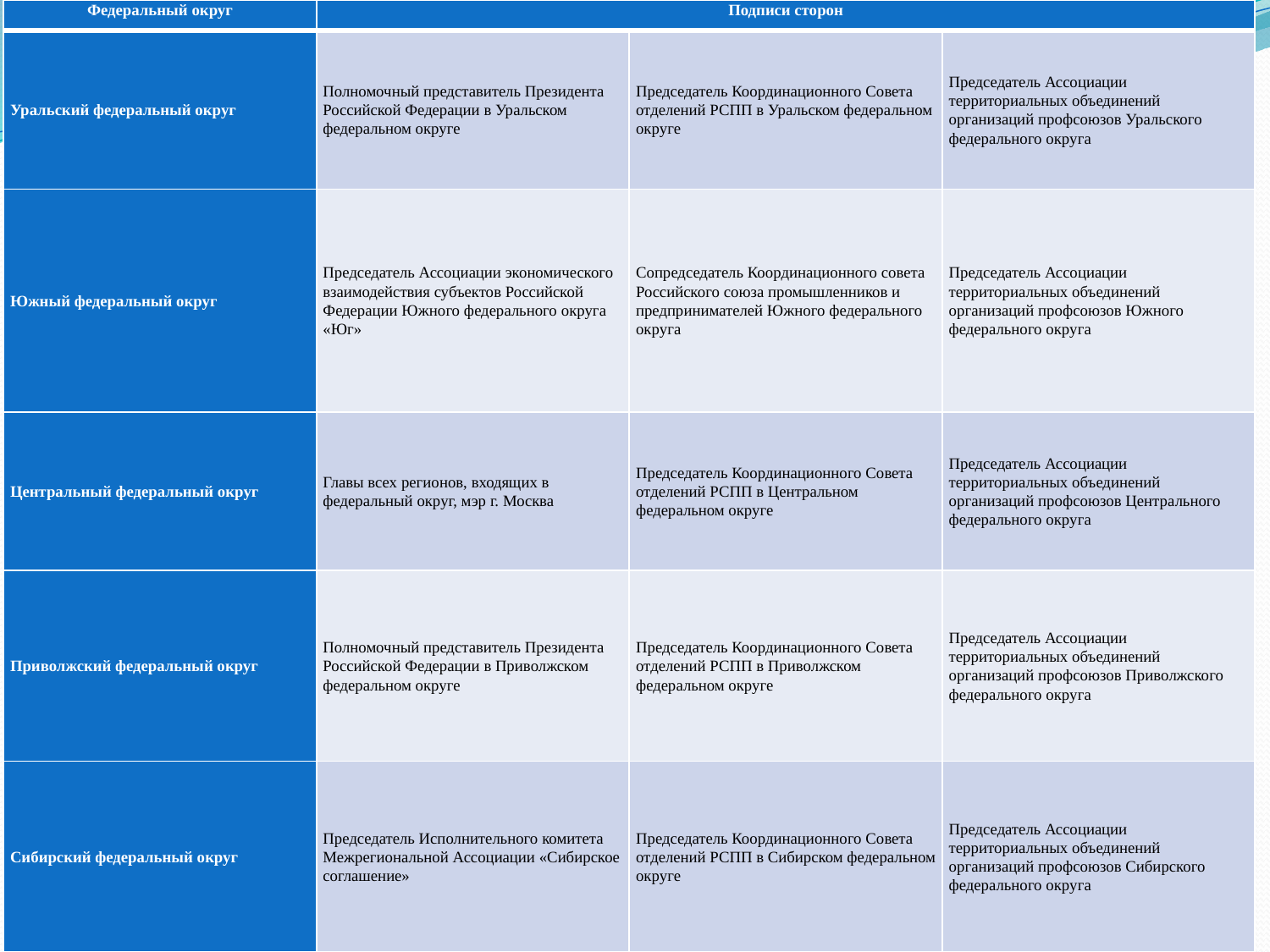

| Федеральный округ | Подписи сторон |  |  |
| --- | --- | --- | --- |
| Уральский федеральный округ | Полномочный представитель Президента Российской Федерации в Уральском федеральном округе | Председатель Координационного Совета отделений РСПП в Уральском федеральном округе | Председатель Ассоциации территориальных объединений организаций профсоюзов Уральского федерального округа |
| Южный федеральный округ | Председатель Ассоциации экономического взаимодействия субъектов Российской Федерации Южного федерального округа «Юг» | Сопредседатель Координационного совета Российского союза промышленников и предпринимателей Южного федерального округа | Председатель Ассоциации территориальных объединений организаций профсоюзов Южного федерального округа |
| Центральный федеральный округ | Главы всех регионов, входящих в федеральный округ, мэр г. Москва | Председатель Координационного Совета отделений РСПП в Центральном федеральном округе | Председатель Ассоциации территориальных объединений организаций профсоюзов Центрального федерального округа |
| Приволжский федеральный округ | Полномочный представитель Президента Российской Федерации в Приволжском федеральном округе | Председатель Координационного Совета отделений РСПП в Приволжском федеральном округе | Председатель Ассоциации территориальных объединений организаций профсоюзов Приволжского федерального округа |
| Сибирский федеральный округ | Председатель Исполнительного комитета Межрегиональной Ассоциации «Сибирское соглашение» | Председатель Координационного Совета отделений РСПП в Сибирском федеральном округе | Председатель Ассоциации территориальных объединений организаций профсоюзов Сибирского федерального округа |
#